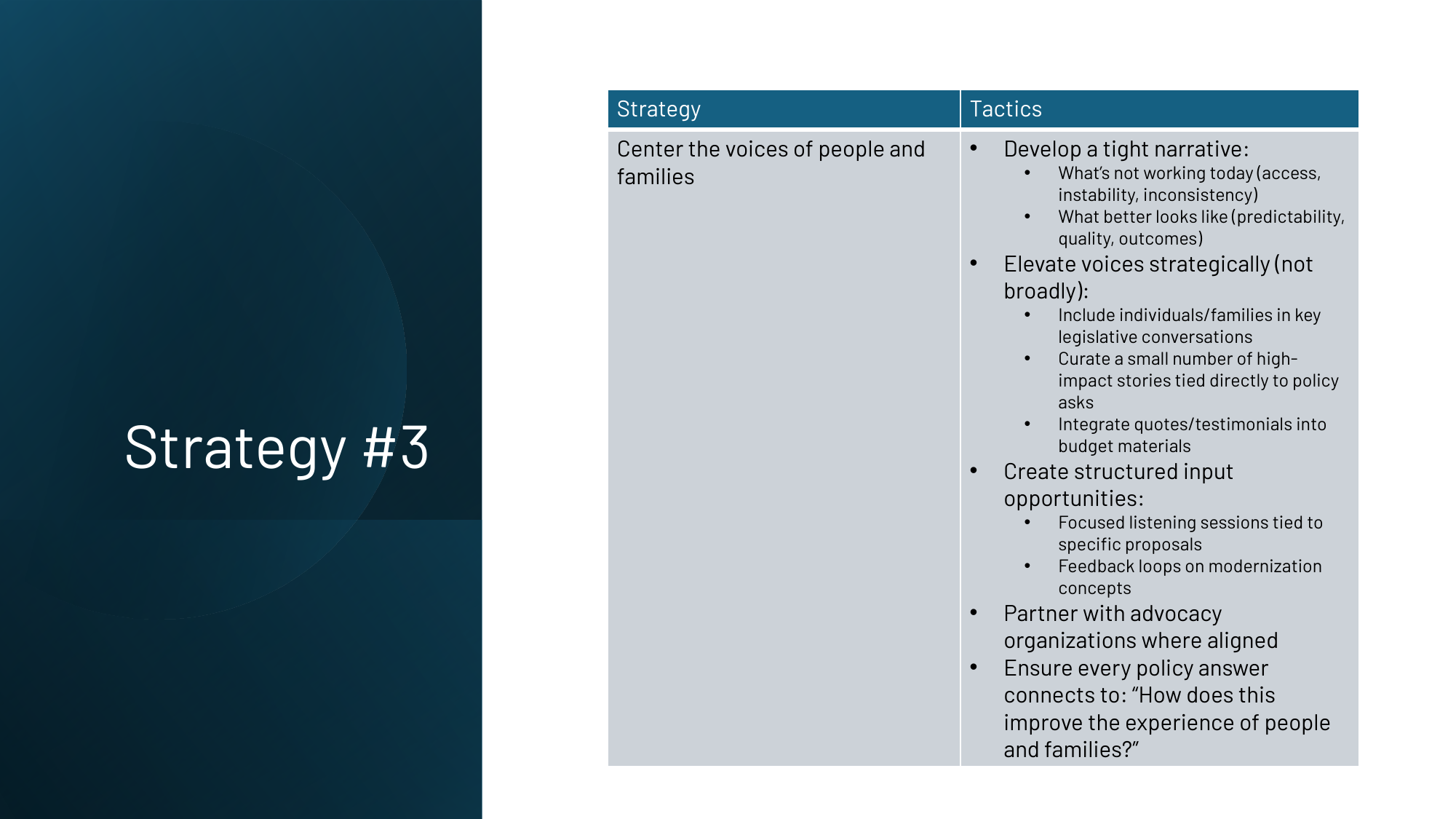

| Strategy | Tactics |
| --- | --- |
| Center the voices of people and families | Develop a tight narrative: What’s not working today (access, instability, inconsistency) What better looks like (predictability, quality, outcomes) Elevate voices strategically (not broadly): Include individuals/families in key legislative conversations Curate a small number of high-impact stories tied directly to policy asks Integrate quotes/testimonials into budget materials Create structured input opportunities: Focused listening sessions tied to specific proposals Feedback loops on modernization concepts Partner with advocacy organizations where aligned Ensure every policy answer connects to: “How does this improve the experience of people and families?” |

# Strategy #3